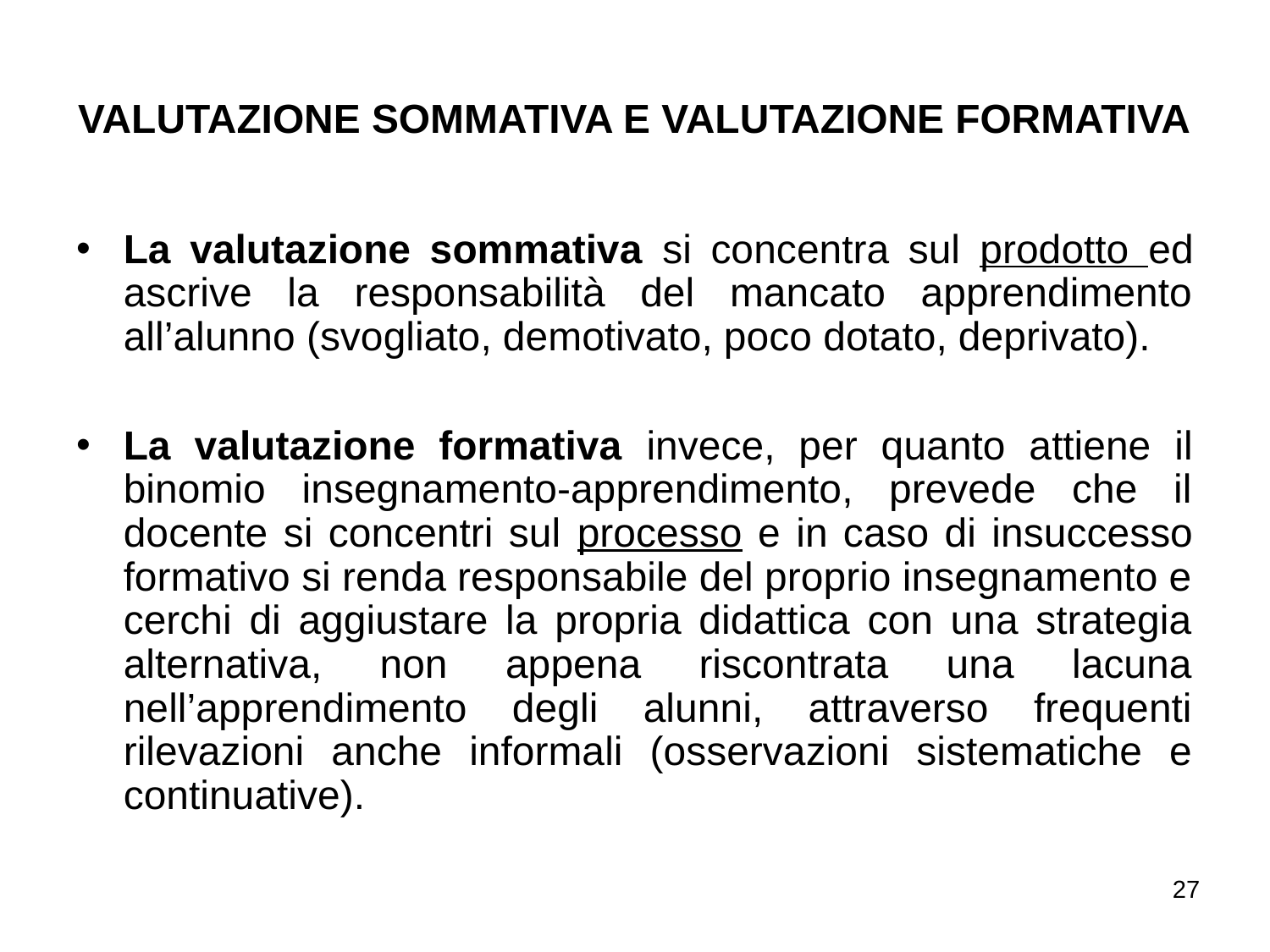

VALUTAZIONE SOMMATIVA E VALUTAZIONE FORMATIVA
La valutazione sommativa si concentra sul prodotto ed ascrive la responsabilità del mancato apprendimento all’alunno (svogliato, demotivato, poco dotato, deprivato).

La valutazione formativa invece, per quanto attiene il binomio insegnamento-apprendimento, prevede che il docente si concentri sul processo e in caso di insuccesso formativo si renda responsabile del proprio insegnamento e cerchi di aggiustare la propria didattica con una strategia alternativa, non appena riscontrata una lacuna nell’apprendimento degli alunni, attraverso frequenti rilevazioni anche informali (osservazioni sistematiche e continuative).
27